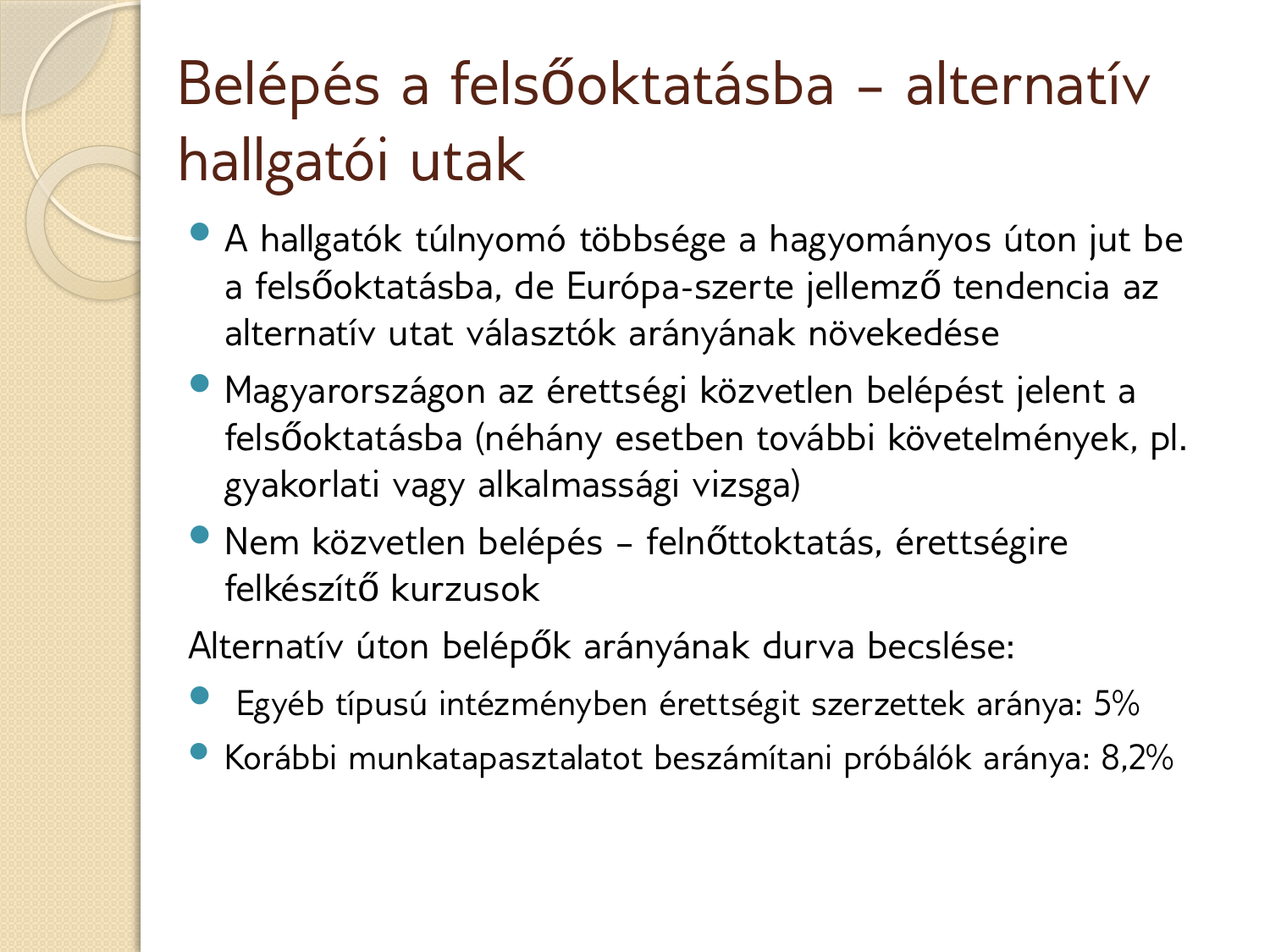

# Belépés a felsőoktatásba – alternatív hallgatói utak
A hallgatók túlnyomó többsége a hagyományos úton jut be a felsőoktatásba, de Európa-szerte jellemző tendencia az alternatív utat választók arányának növekedése
Magyarországon az érettségi közvetlen belépést jelent a felsőoktatásba (néhány esetben további követelmények, pl. gyakorlati vagy alkalmassági vizsga)
Nem közvetlen belépés – felnőttoktatás, érettségire felkészítő kurzusok
Alternatív úton belépők arányának durva becslése:
 Egyéb típusú intézményben érettségit szerzettek aránya: 5%
Korábbi munkatapasztalatot beszámítani próbálók aránya: 8,2%